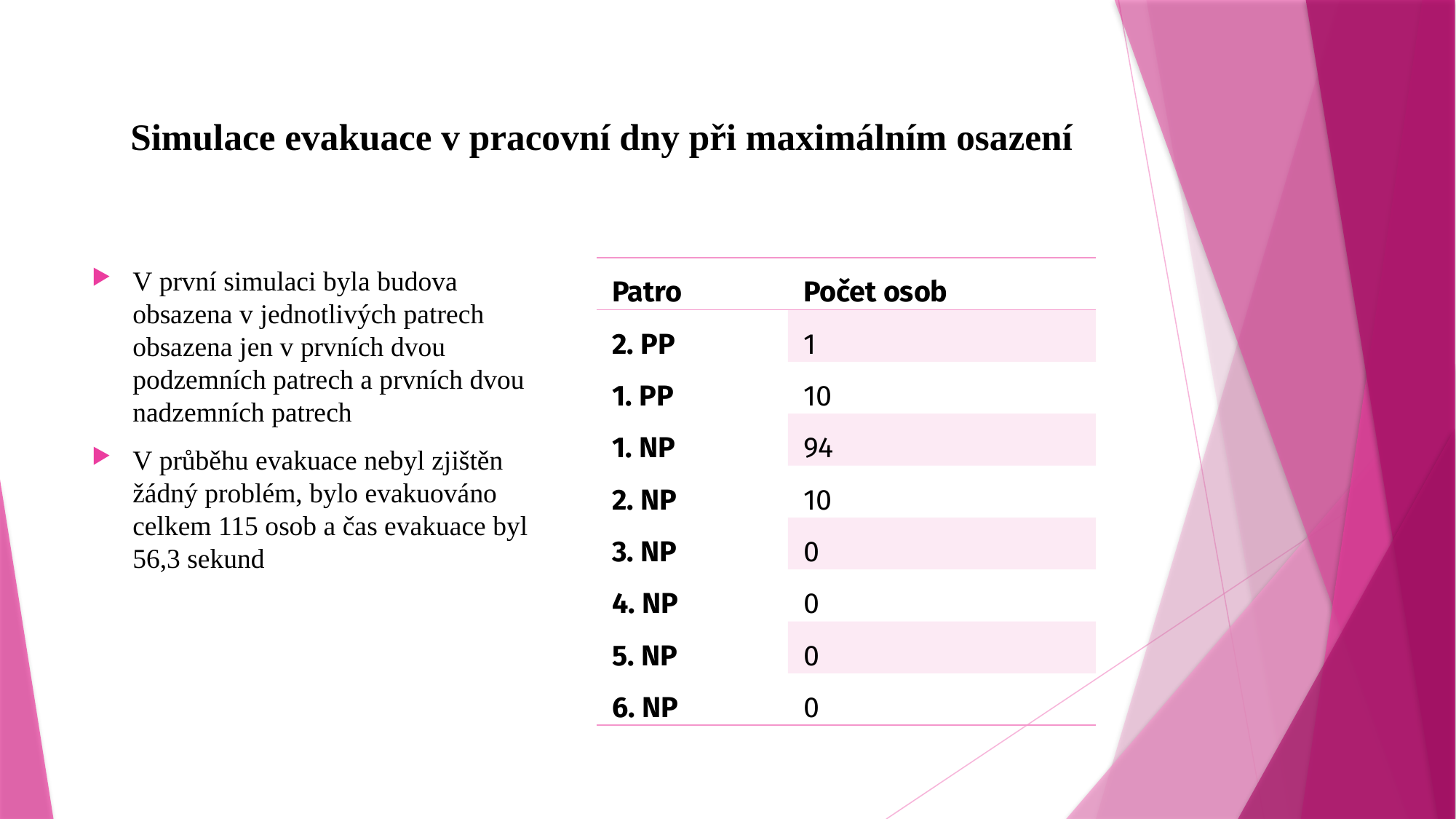

# Simulace evakuace v pracovní dny při maximálním osazení
| Patro | Počet osob |
| --- | --- |
| 2. PP | 1 |
| 1. PP | 10 |
| 1. NP | 94 |
| 2. NP | 10 |
| 3. NP | 0 |
| 4. NP | 0 |
| 5. NP | 0 |
| 6. NP | 0 |
V první simulaci byla budova obsazena v jednotlivých patrech obsazena jen v prvních dvou podzemních patrech a prvních dvou nadzemních patrech
V průběhu evakuace nebyl zjištěn žádný problém, bylo evakuováno celkem 115 osob a čas evakuace byl 56,3 sekund